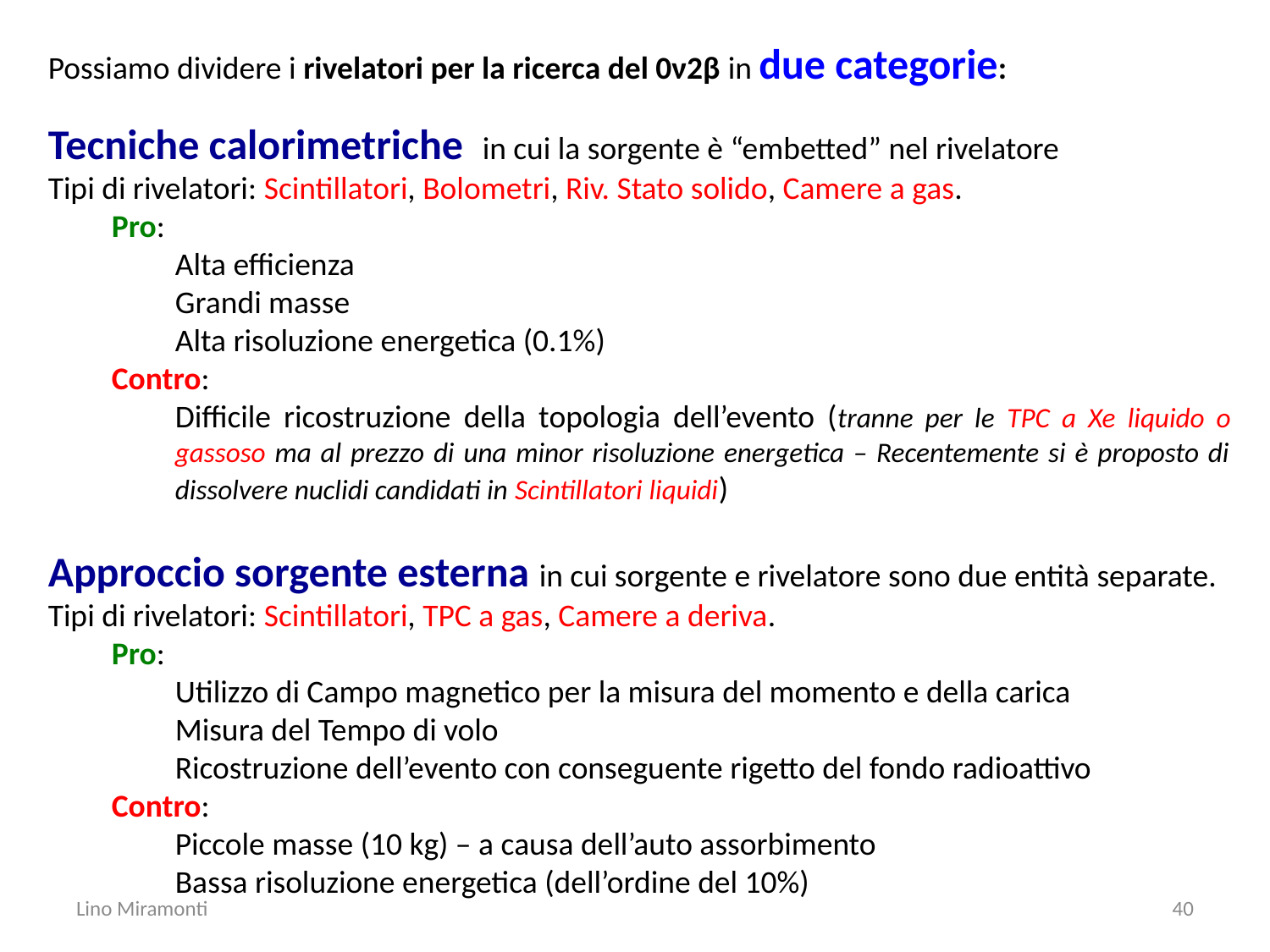

Possiamo dividere i rivelatori per la ricerca del 0ν2β in due categorie:

Tecniche calorimetriche  in cui la sorgente è “embetted” nel rivelatore
Tipi di rivelatori: Scintillatori, Bolometri, Riv. Stato solido, Camere a gas.
Pro:
Alta efficienza
Grandi masse
Alta risoluzione energetica (0.1%)
Contro:
Difficile ricostruzione della topologia dell’evento (tranne per le TPC a Xe liquido o gassoso ma al prezzo di una minor risoluzione energetica – Recentemente si è proposto di dissolvere nuclidi candidati in Scintillatori liquidi)

Approccio sorgente esterna in cui sorgente e rivelatore sono due entità separate.
Tipi di rivelatori: Scintillatori, TPC a gas, Camere a deriva.
Pro:
Utilizzo di Campo magnetico per la misura del momento e della carica
Misura del Tempo di volo
Ricostruzione dell’evento con conseguente rigetto del fondo radioattivo
Contro:
Piccole masse (10 kg) – a causa dell’auto assorbimento
Bassa risoluzione energetica (dell’ordine del 10%)
Lino Miramonti
40